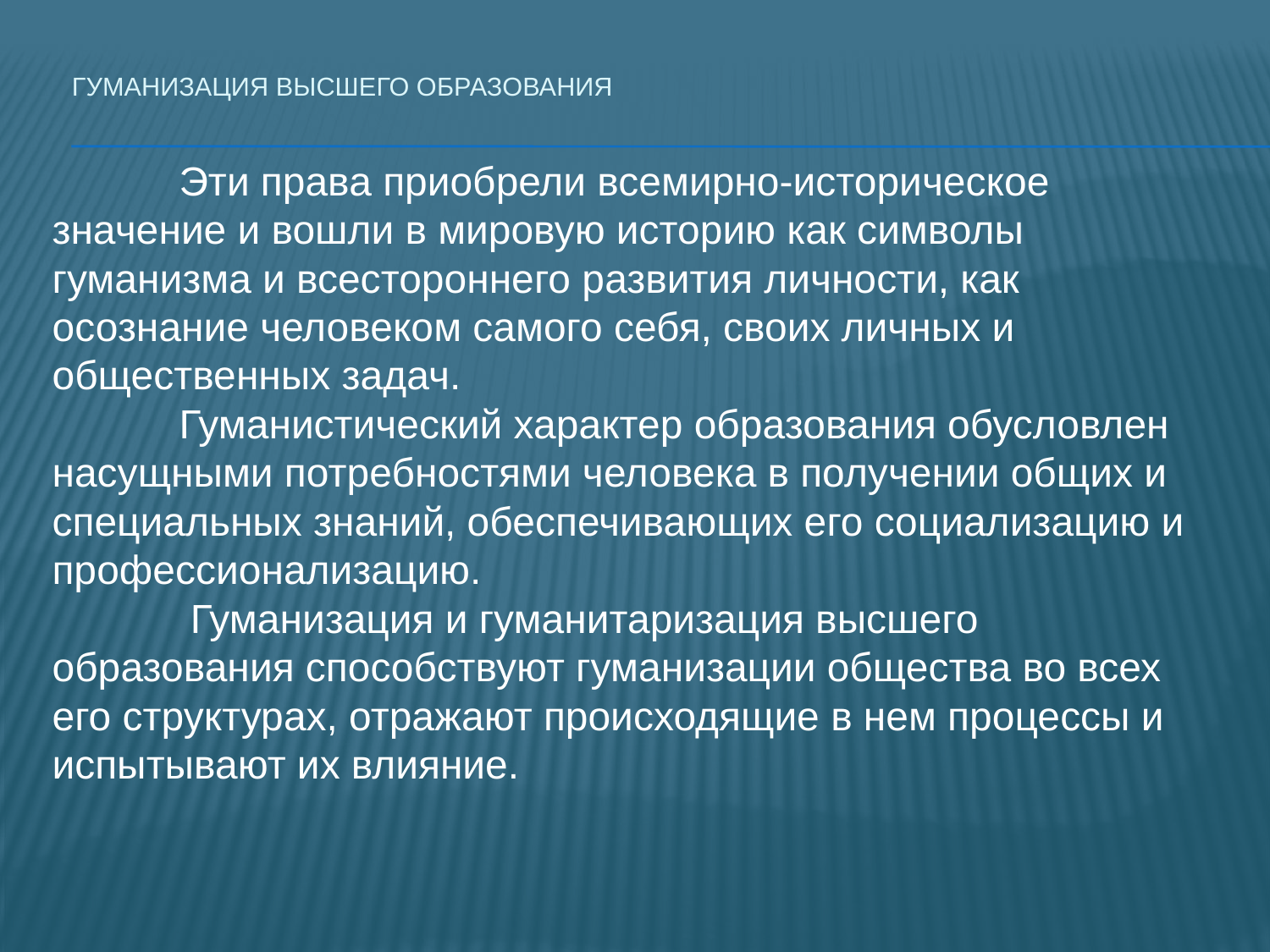

# Гуманизация высшего образования
	Эти права приобрели всемирно-историческое значение и вошли в мировую историю как символы гуманизма и всестороннего развития личности, как осознание человеком самого себя, своих личных и общественных задач.
	Гуманистический характер образования обусловлен насущными потребностями человека в получении общих и специальных знаний, обеспечивающих его социализацию и профессионализацию.
	 Гуманизация и гуманитаризация высшего образования способствуют гуманизации общества во всех его структурах, отражают происходящие в нем процессы и испытывают их влияние.